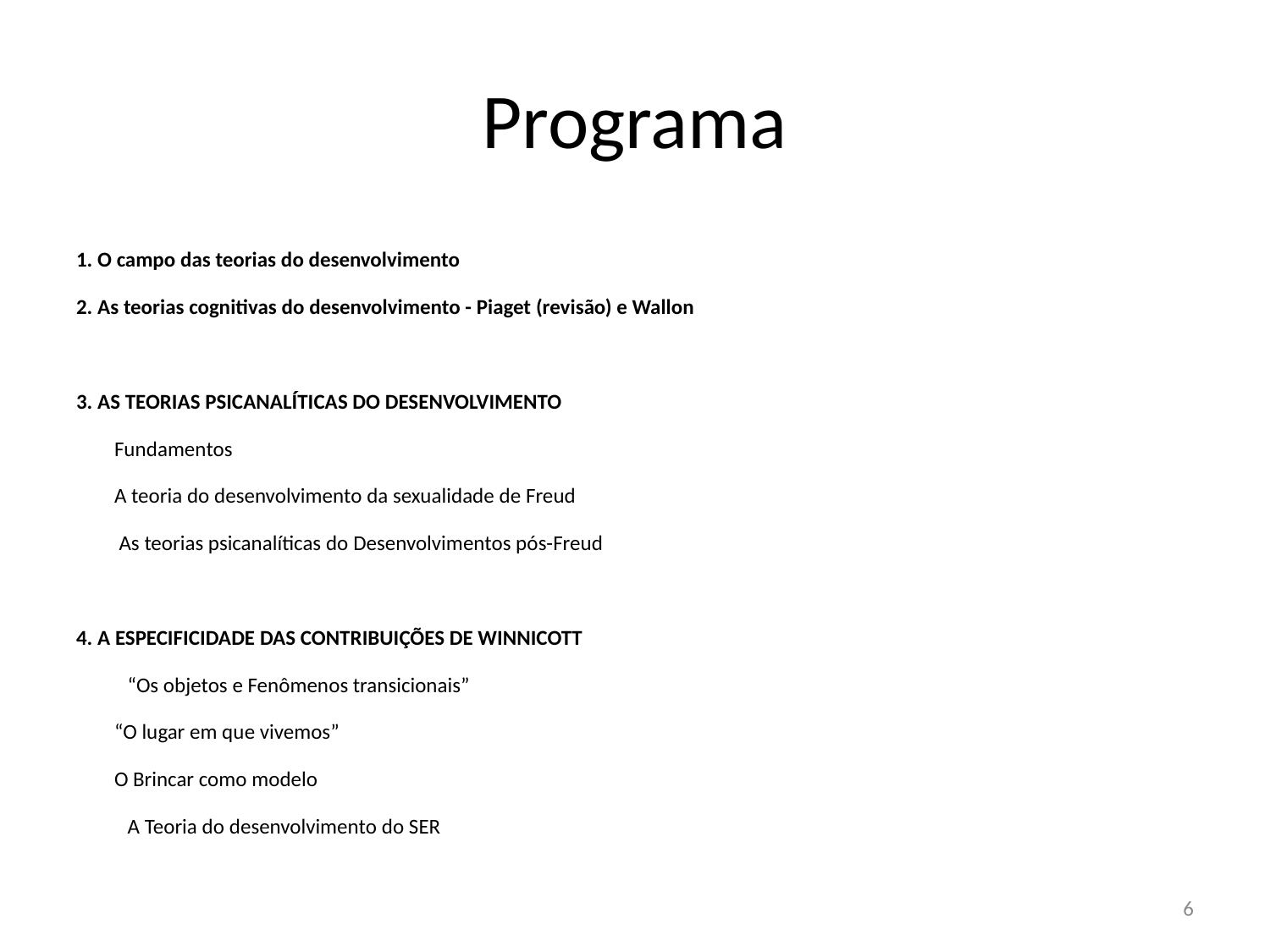

# Programa
1. O campo das teorias do desenvolvimento
2. As teorias cognitivas do desenvolvimento - Piaget (revisão) e Wallon

3. AS TEORIAS PSICANALÍTICAS DO DESENVOLVIMENTO
	Fundamentos
	A teoria do desenvolvimento da sexualidade de Freud
	 As teorias psicanalíticas do Desenvolvimentos pós-Freud

4. A ESPECIFICIDADE DAS CONTRIBUIÇÕES DE WINNICOTT
	“Os objetos e Fenômenos transicionais”
	“O lugar em que vivemos”
	O Brincar como modelo
	A Teoria do desenvolvimento do SER

6